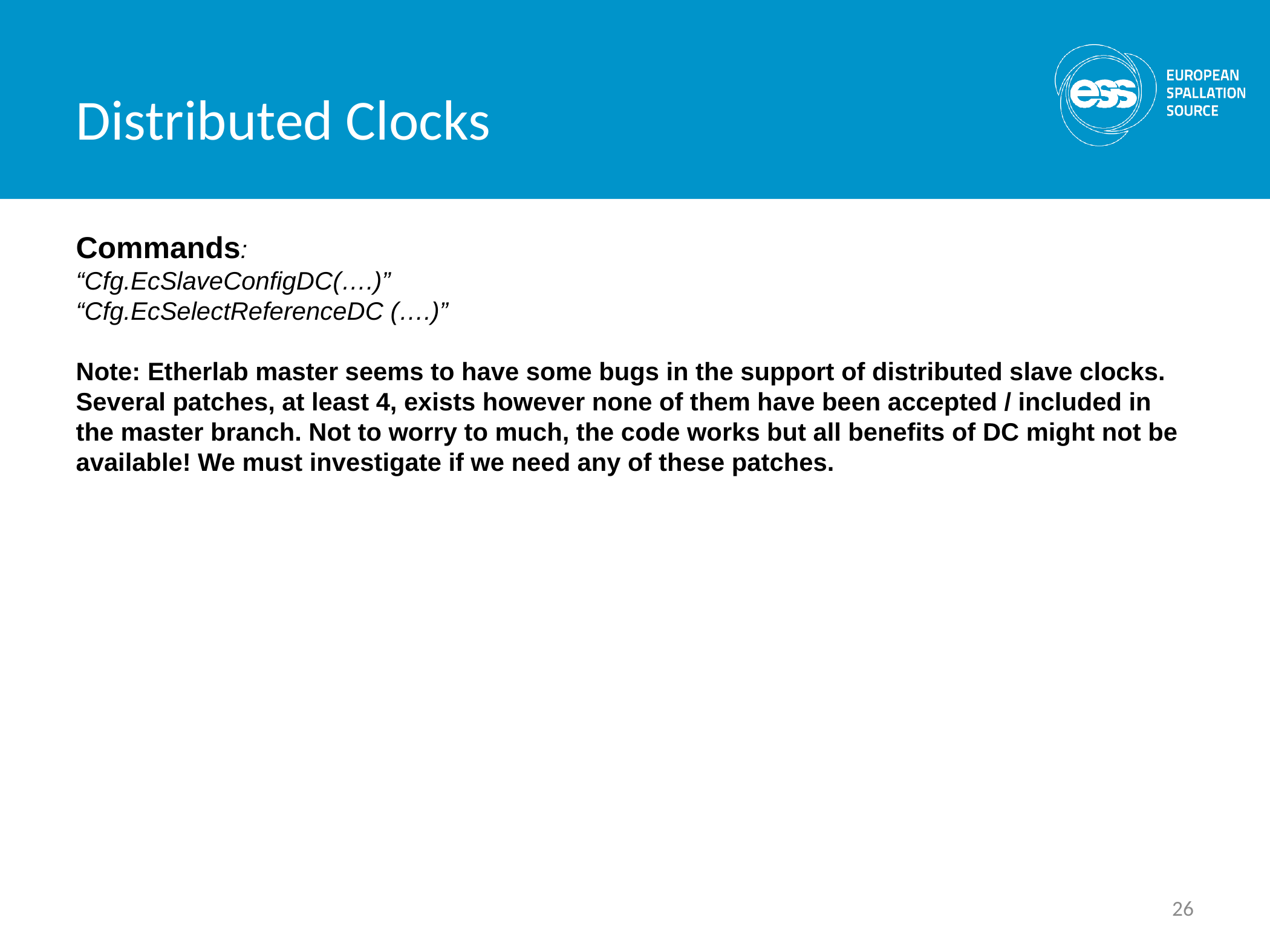

Distributed Clocks
Commands:
“Cfg.EcSlaveConfigDC(….)”
“Cfg.EcSelectReferenceDC (….)”

Note: Etherlab master seems to have some bugs in the support of distributed slave clocks.
Several patches, at least 4, exists however none of them have been accepted / included in the master branch. Not to worry to much, the code works but all benefits of DC might not be available! We must investigate if we need any of these patches.
26